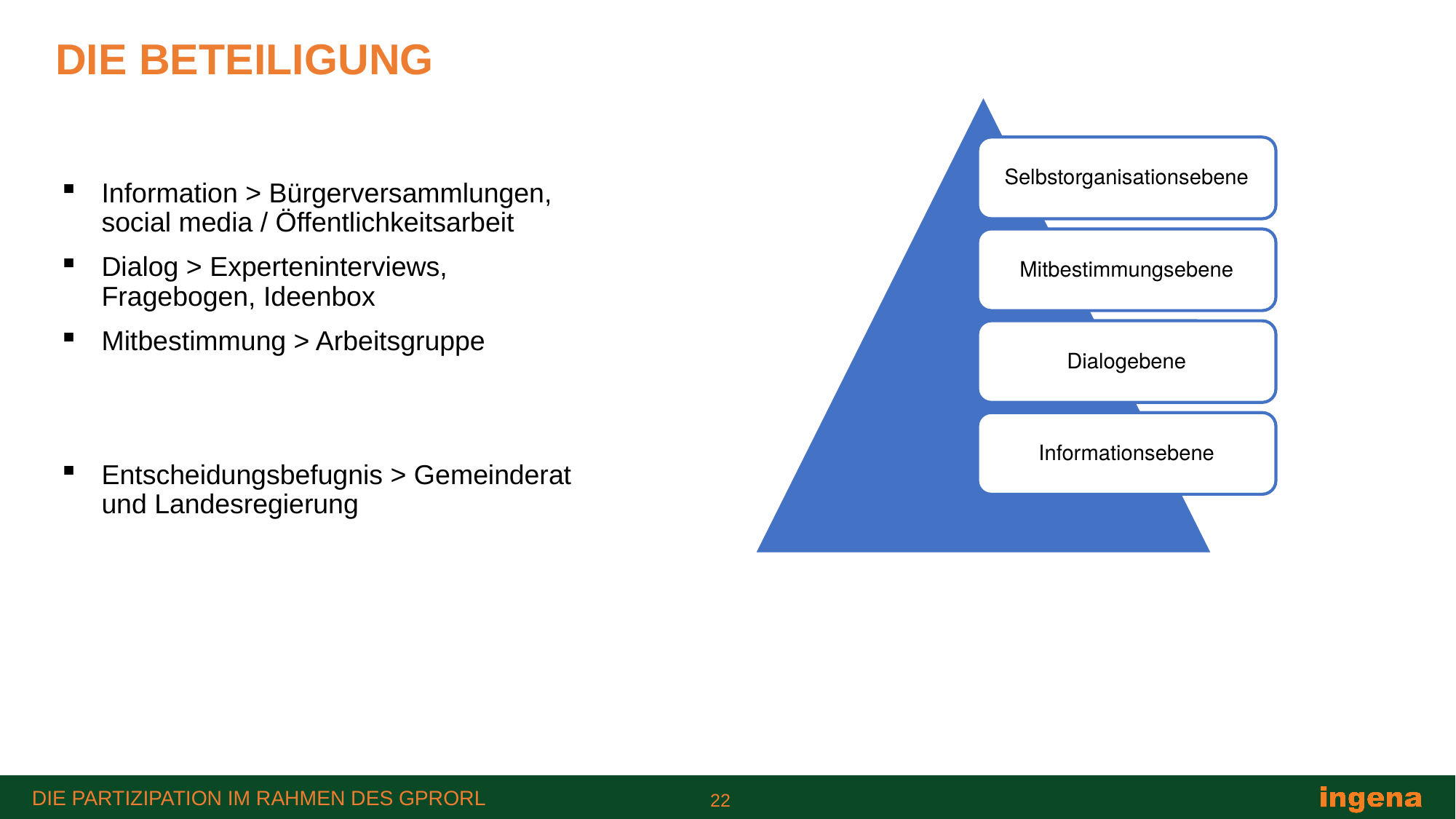

Die Beteiligung

Selbstorganisationsebene
Information > Bürgerversammlungen, social media / Öffentlichkeitsarbeit
Dialog > Experteninterviews, Fragebogen, Ideenbox
Mitbestimmung > Arbeitsgruppe

Entscheidungsbefugnis > Gemeinderat und Landesregierung

Mitbestimmungsebene

Dialogebene

Informationsebene
Die Partizipation im Rahmen des GProRL
22